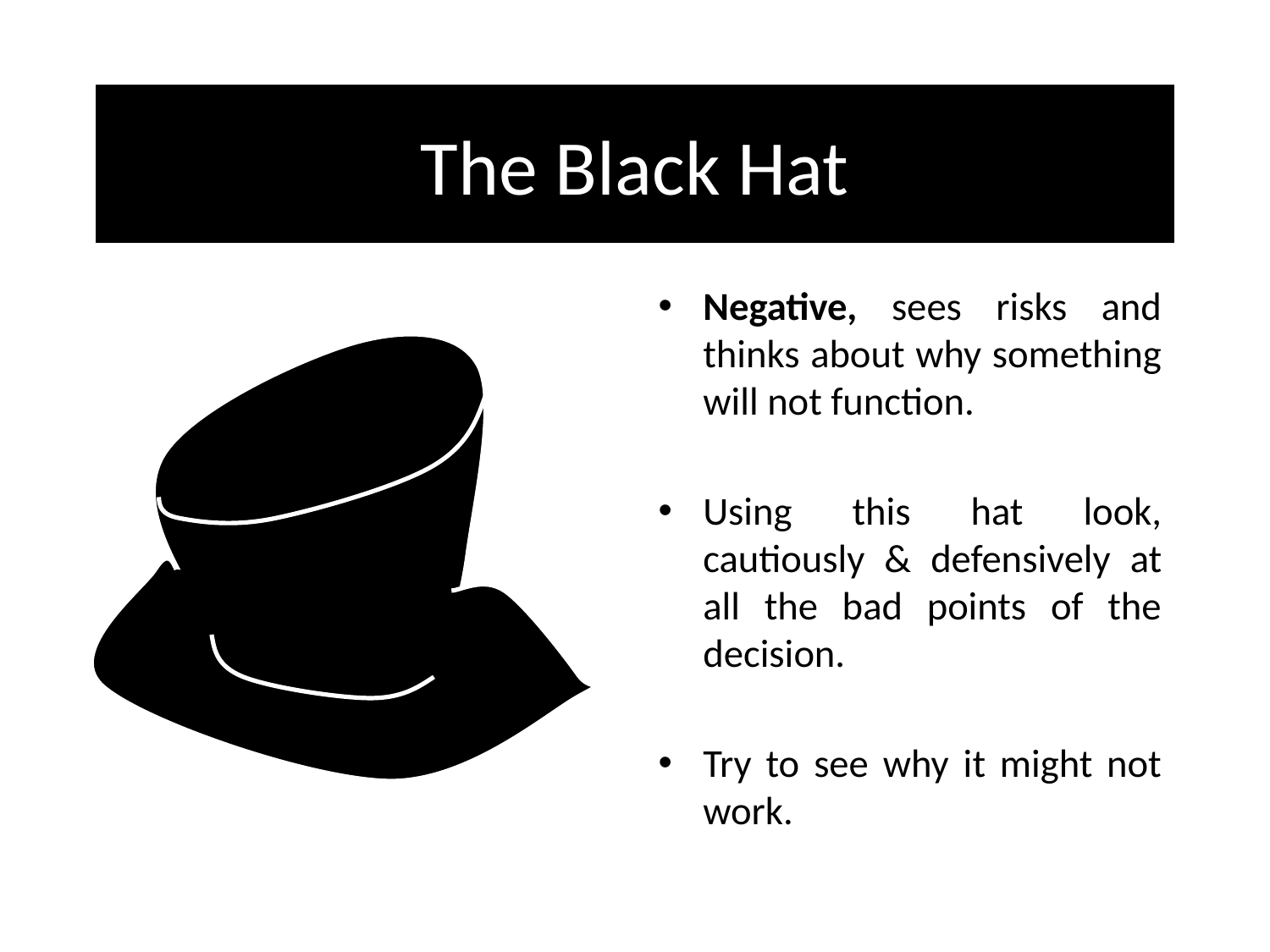

# The Black Hat
Negative, sees risks and thinks about why something will not function.

Using this hat look, cautiously & defensively at all the bad points of the decision.

Try to see why it might not work.